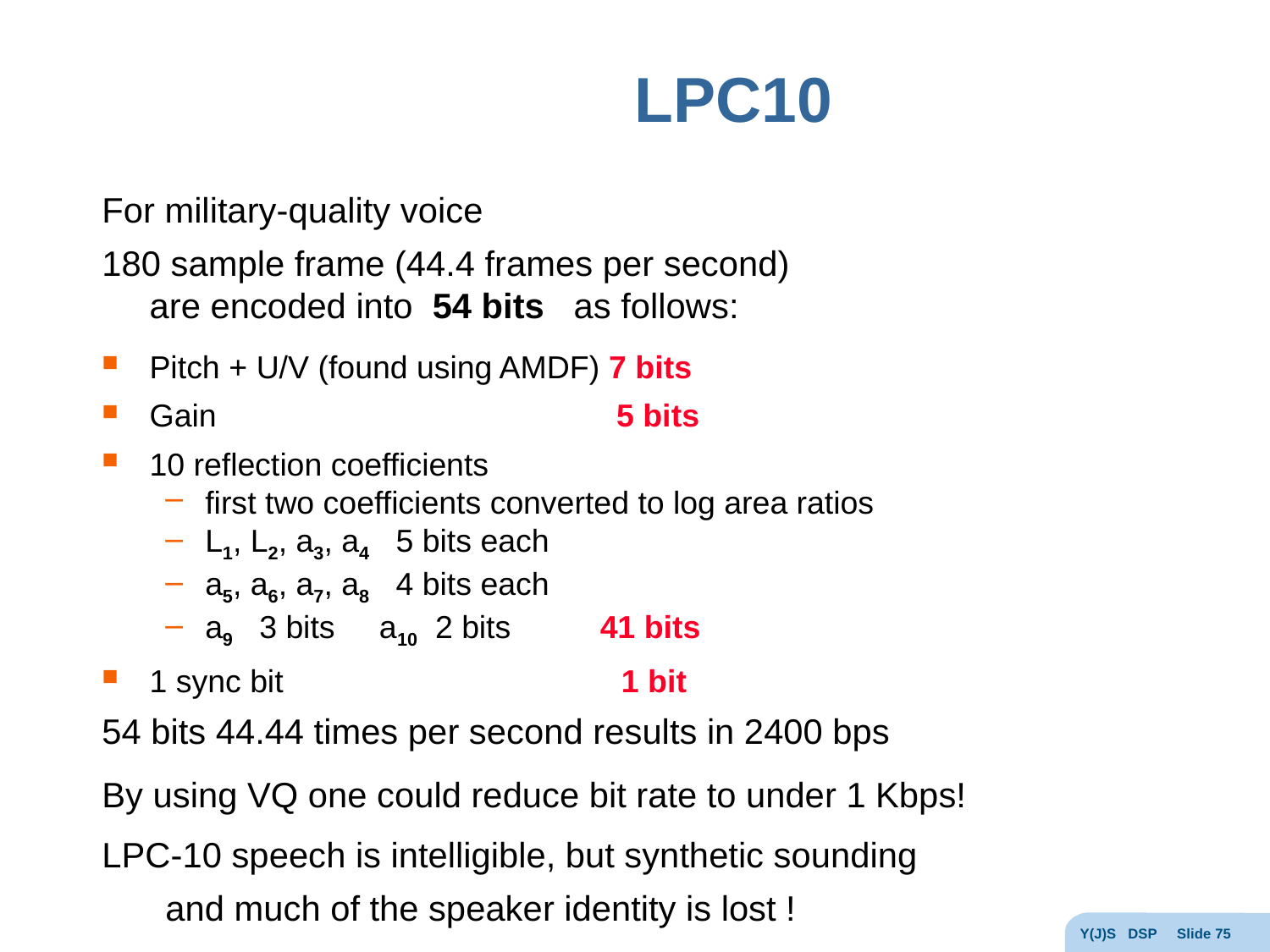

# LPC10
For military-quality voice
180 sample frame (44.4 frames per second)
	are encoded into  54 bits   as follows:
Pitch + U/V (found using AMDF) 7 bits
Gain                                             5 bits
10 reflection coefficients
first two coefficients converted to log area ratios
L1, L2, a3, a4   5 bits each
a5, a6, a7, a8   4 bits each
a9   3 bits     a10  2 bits          41 bits
1 sync bit                                      1 bit
54 bits 44.44 times per second results in 2400 bps
By using VQ one could reduce bit rate to under 1 Kbps!
LPC-10 speech is intelligible, but synthetic sounding
and much of the speaker identity is lost !
Y(J)S   DSP     Slide 75